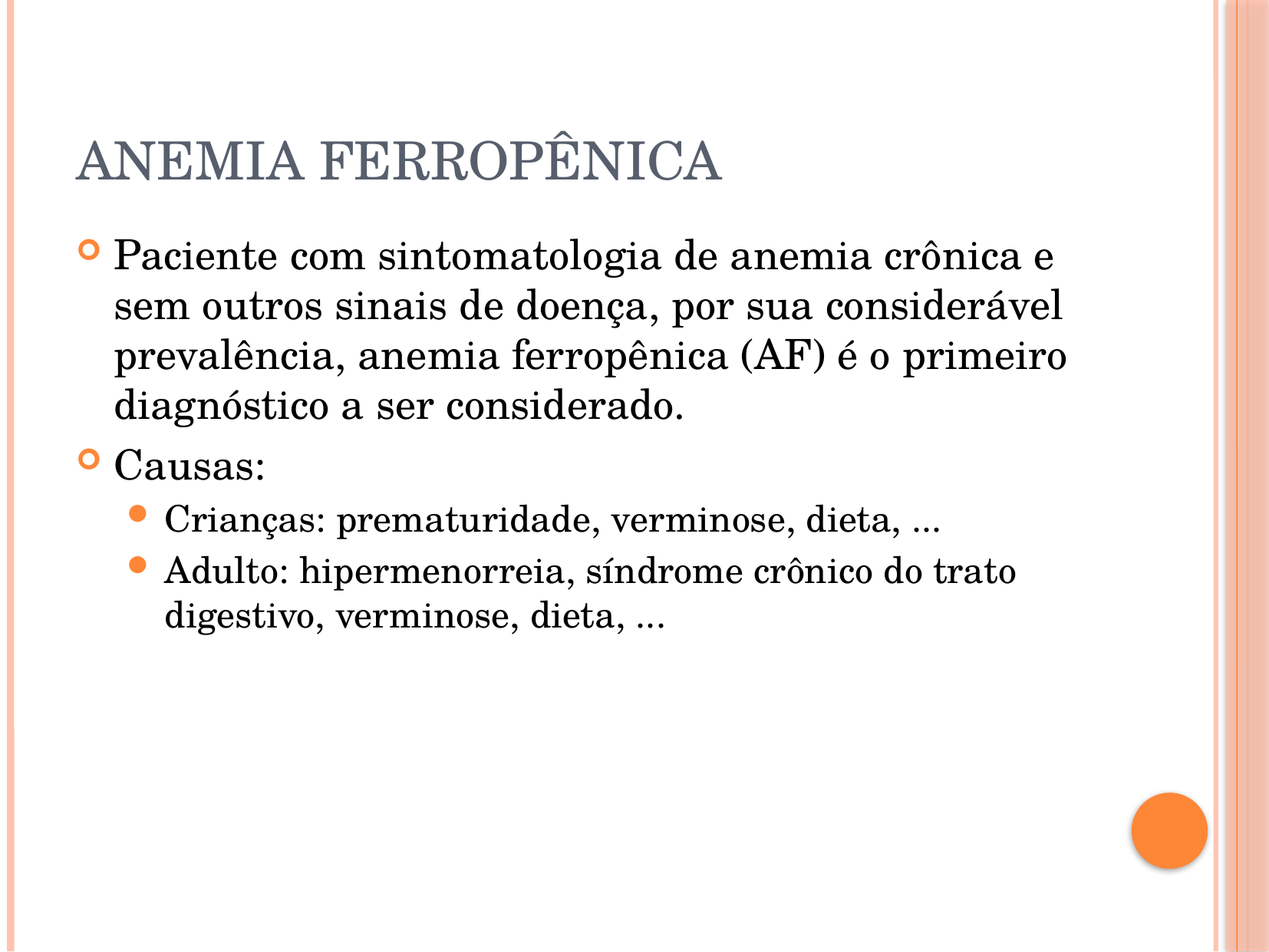

# Anemia Ferropênica
Paciente com sintomatologia de anemia crônica e sem outros sinais de doença, por sua considerável prevalência, anemia ferropênica (AF) é o primeiro diagnóstico a ser considerado.
Causas:
Crianças: prematuridade, verminose, dieta, ...
Adulto: hipermenorreia, síndrome crônico do trato   digestivo, verminose, dieta, ...